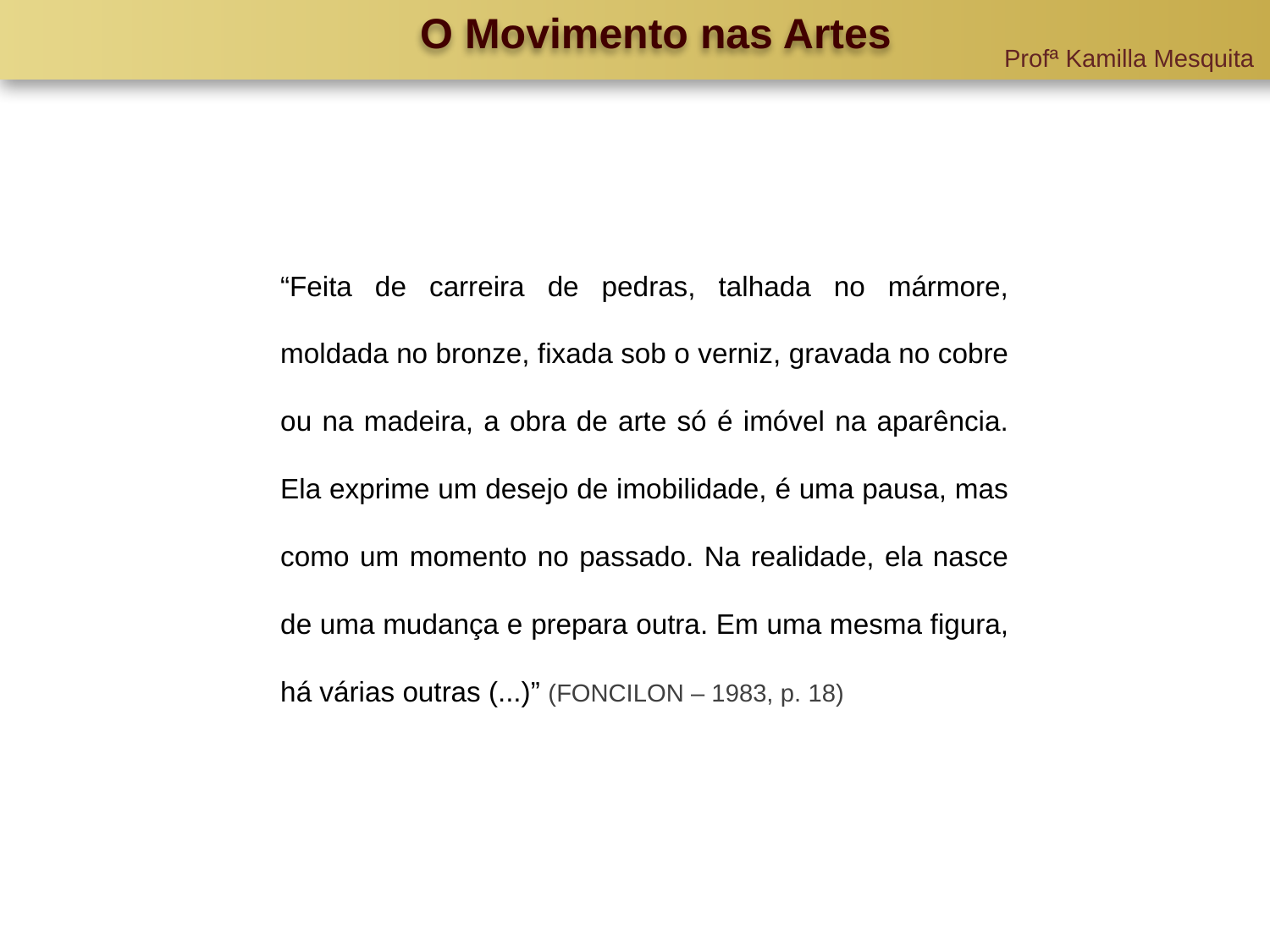

O Movimento nas Artes
Profª Kamilla Mesquita
“Feita de carreira de pedras, talhada no mármore, moldada no bronze, fixada sob o verniz, gravada no cobre ou na madeira, a obra de arte só é imóvel na aparência. Ela exprime um desejo de imobilidade, é uma pausa, mas como um momento no passado. Na realidade, ela nasce de uma mudança e prepara outra. Em uma mesma figura, há várias outras (...)” (FONCILON – 1983, p. 18)